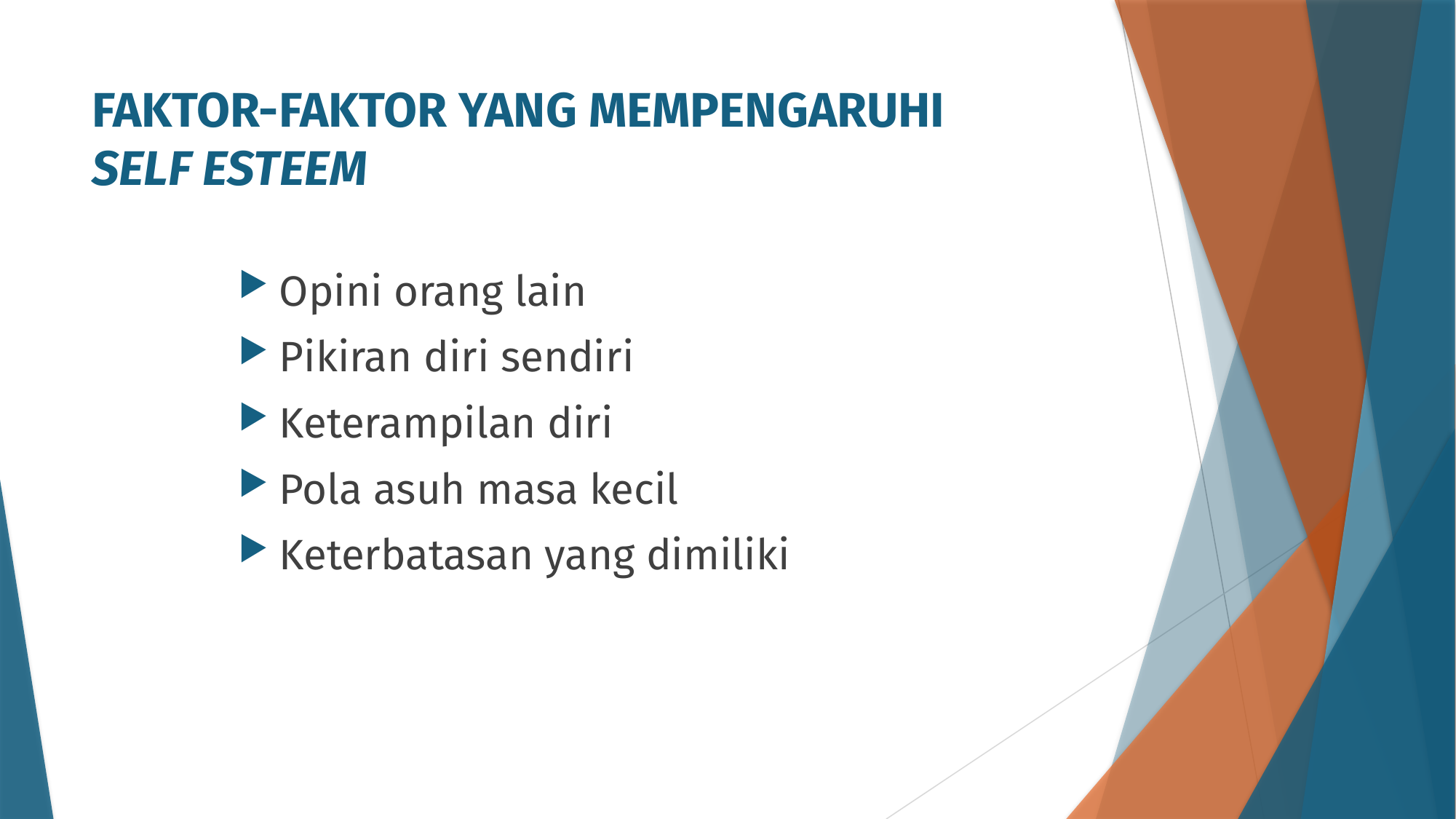

# FAKTOR-FAKTOR YANG MEMPENGARUHI SELF ESTEEM
Opini orang lain
Pikiran diri sendiri
Keterampilan diri
Pola asuh masa kecil
Keterbatasan yang dimiliki